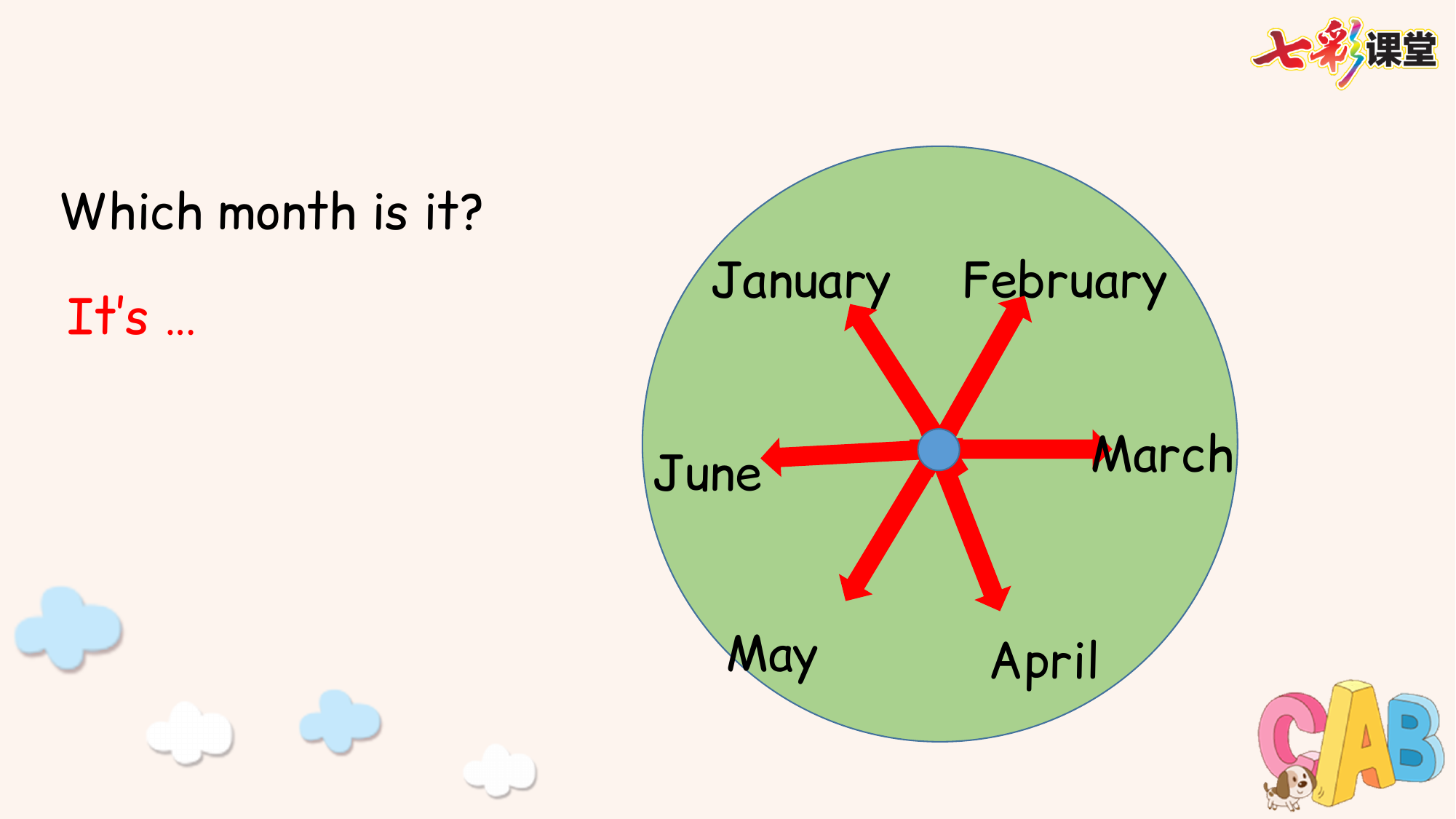

Which month is it?

January
February
It’s …

March
June

May
April